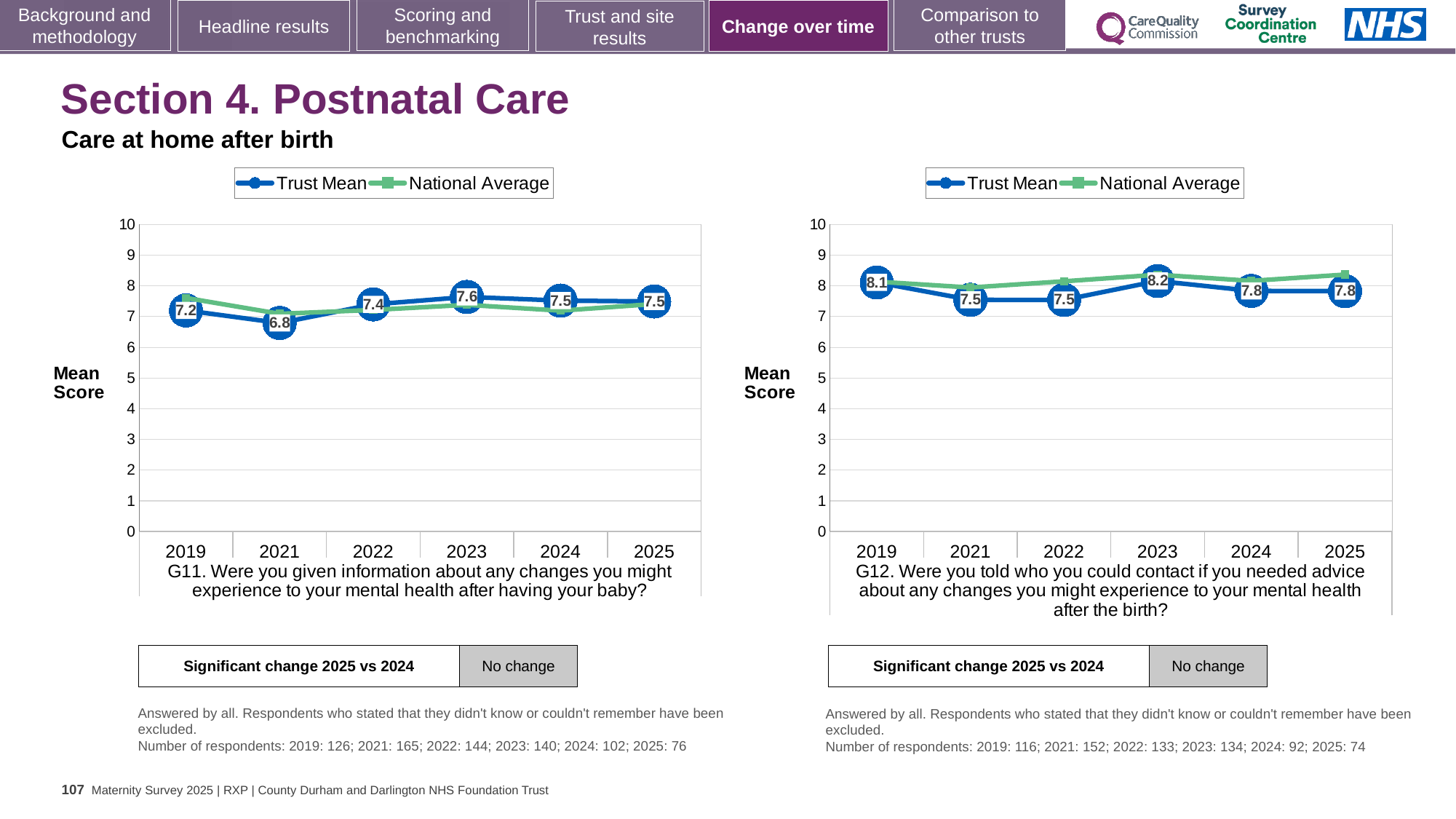

# Section 4. Postnatal Care
Care at home after birth

### Chart

| Category | Trust Mean | National Average |
|---|---|---|
| 2019 | 7.200356360077344 | 7.605865293650711 |
| 2021 | 6.790772509283324 | 7.090638133698132 |
| 2022 | 7.396602135237349 | 7.215631157600871 |
| 2023 | 7.639412647628159 | 7.381715604010473 |
| 2024 | 7.519221922428899 | 7.191714113962193 |
| 2025 | 7.492094504387602 | 7.409102394280751 |

### Chart

| Category | Trust Mean | National Average |
|---|---|---|
| 2019 | 8.111516881856234 | 8.136718089580668 |
| 2021 | 7.545437595724954 | 7.945188706025326 |
| 2022 | 7.542501752822105 | 8.147597211255825 |
| 2023 | 8.159205630487815 | 8.361600704335773 |
| 2024 | 7.836184983326737 | 8.161768408373216 |
| 2025 | 7.828654776738306 | 8.366511328944203 |
| Significant change 2025 vs 2024 | No change |
| --- | --- |
| Significant change 2025 vs 2024 | No change |
| --- | --- |
Answered by all. Respondents who stated that they didn't know or couldn't remember have been excluded.
Number of respondents: 2019: 126; 2021: 165; 2022: 144; 2023: 140; 2024: 102; 2025: 76
Answered by all. Respondents who stated that they didn't know or couldn't remember have been excluded.
Number of respondents: 2019: 116; 2021: 152; 2022: 133; 2023: 134; 2024: 92; 2025: 74
107